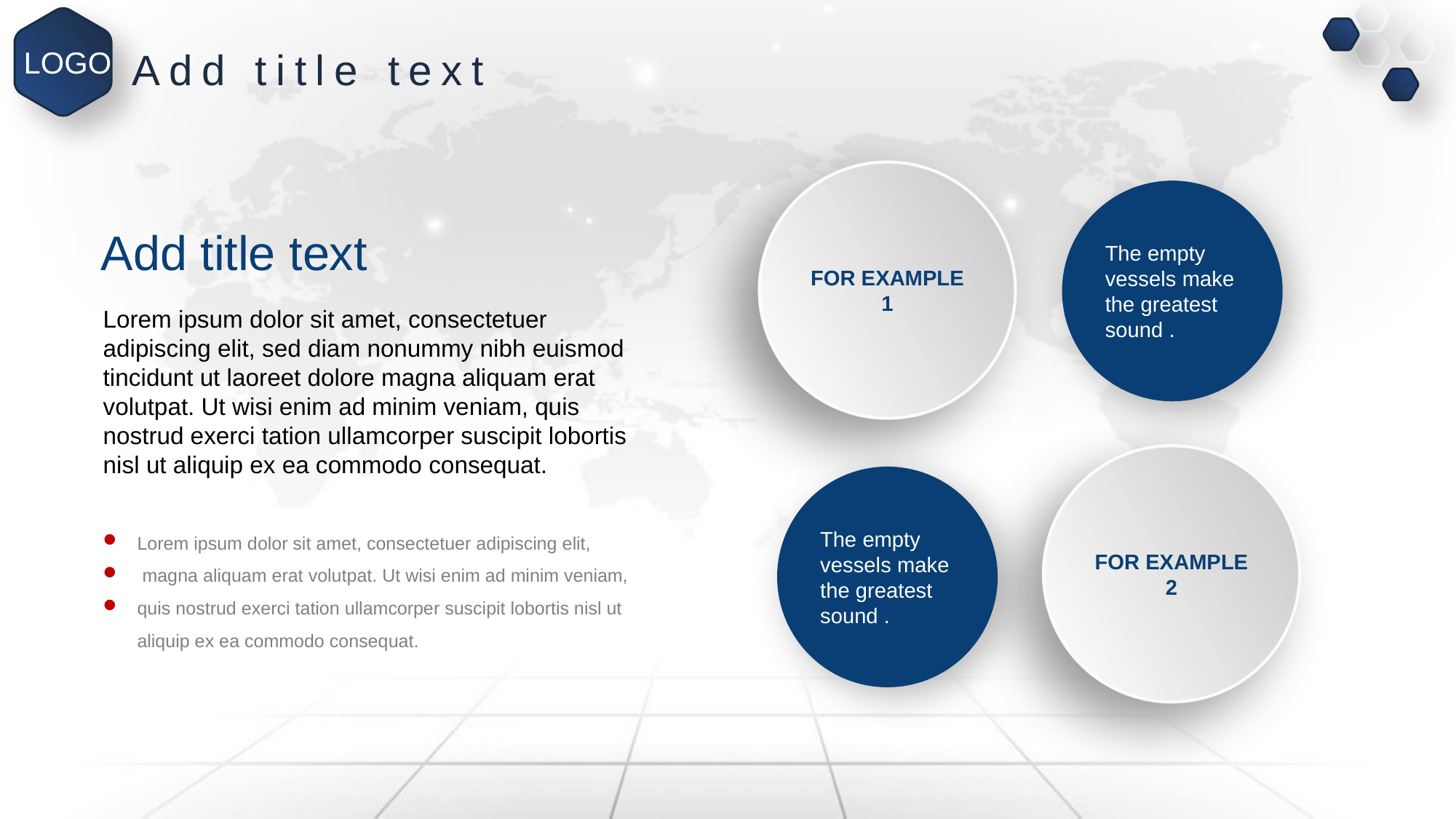

LOGO
Add title text
FOR EXAMPLE 1
The empty vessels make the greatest sound .
Add title text
Lorem ipsum dolor sit amet, consectetuer adipiscing elit, sed diam nonummy nibh euismod tincidunt ut laoreet dolore magna aliquam erat volutpat. Ut wisi enim ad minim veniam, quis nostrud exerci tation ullamcorper suscipit lobortis nisl ut aliquip ex ea commodo consequat.
FOR EXAMPLE 2
The empty vessels make the greatest sound .
Lorem ipsum dolor sit amet, consectetuer adipiscing elit,
 magna aliquam erat volutpat. Ut wisi enim ad minim veniam,
quis nostrud exerci tation ullamcorper suscipit lobortis nisl ut aliquip ex ea commodo consequat.